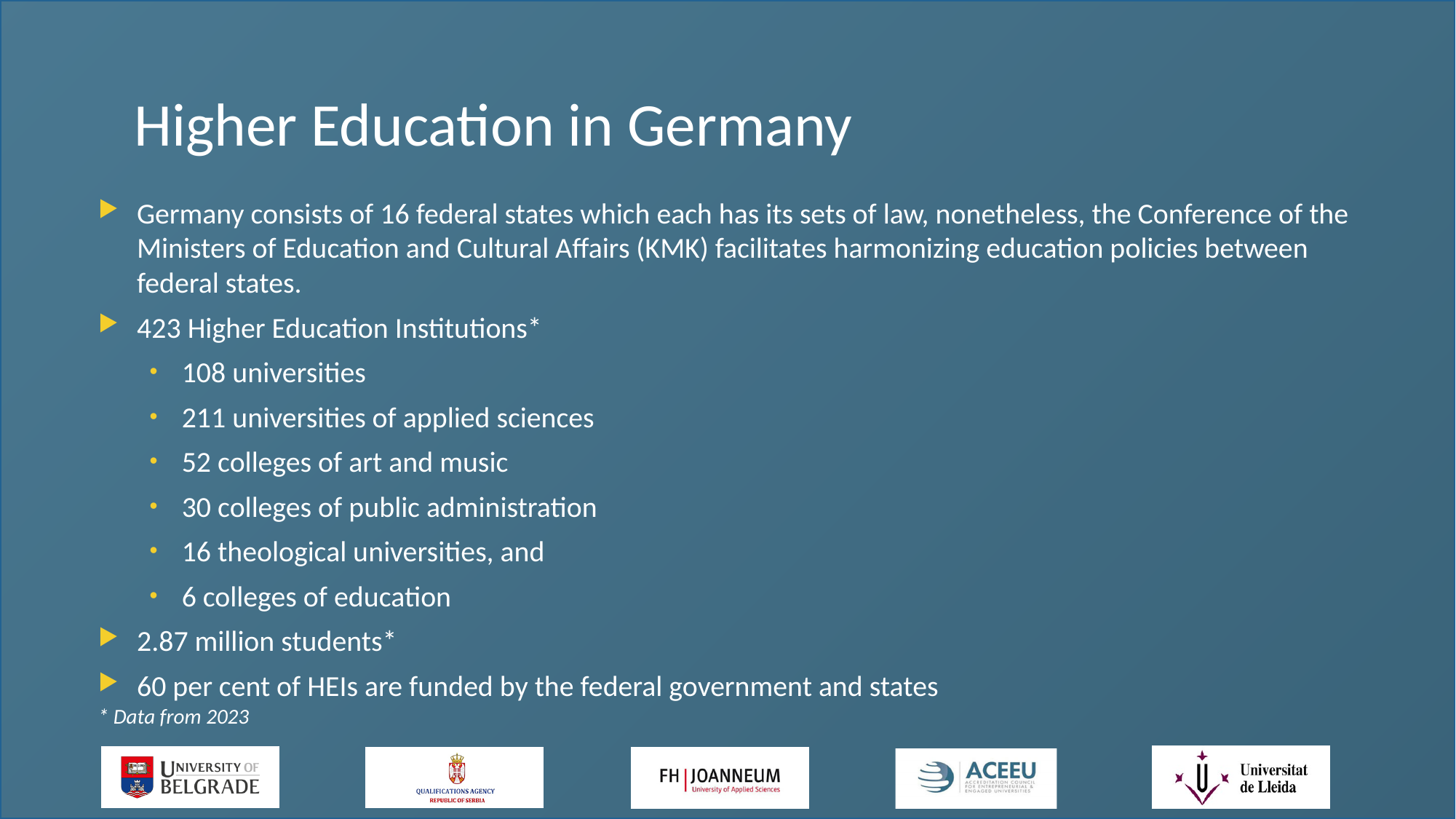

# Higher Education in Germany
Germany consists of 16 federal states which each has its sets of law, nonetheless, the Conference of the Ministers of Education and Cultural Affairs (KMK) facilitates harmonizing education policies between federal states.
423 Higher Education Institutions*
108 universities
211 universities of applied sciences
52 colleges of art and music
30 colleges of public administration
16 theological universities, and
6 colleges of education
2.87 million students*
60 per cent of HEIs are funded by the federal government and states

* Data from 2023